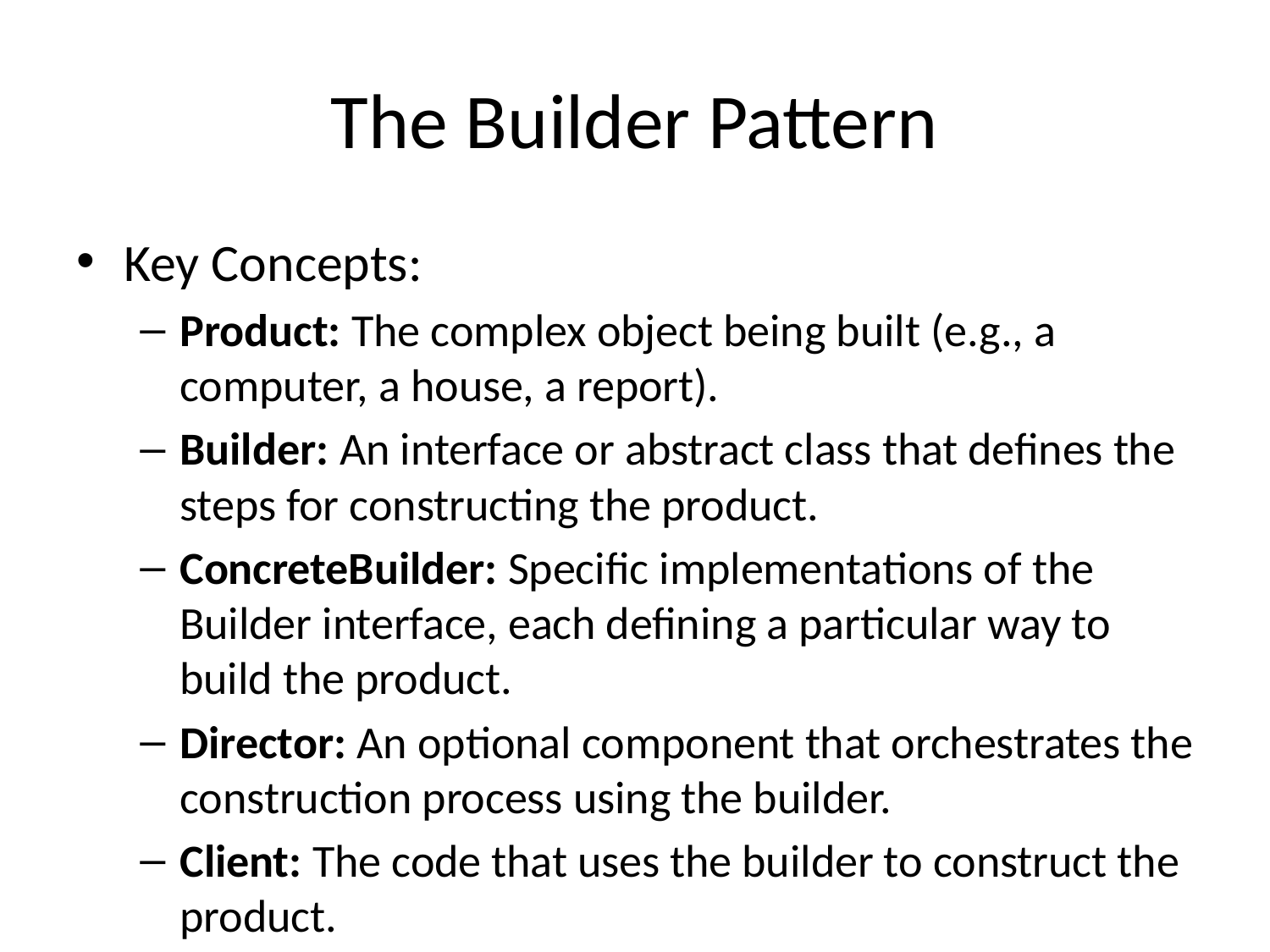

# The Builder Pattern
Key Concepts:
Product: The complex object being built (e.g., a computer, a house, a report).
Builder: An interface or abstract class that defines the steps for constructing the product.
ConcreteBuilder: Specific implementations of the Builder interface, each defining a particular way to build the product.
Director: An optional component that orchestrates the construction process using the builder.
Client: The code that uses the builder to construct the product.